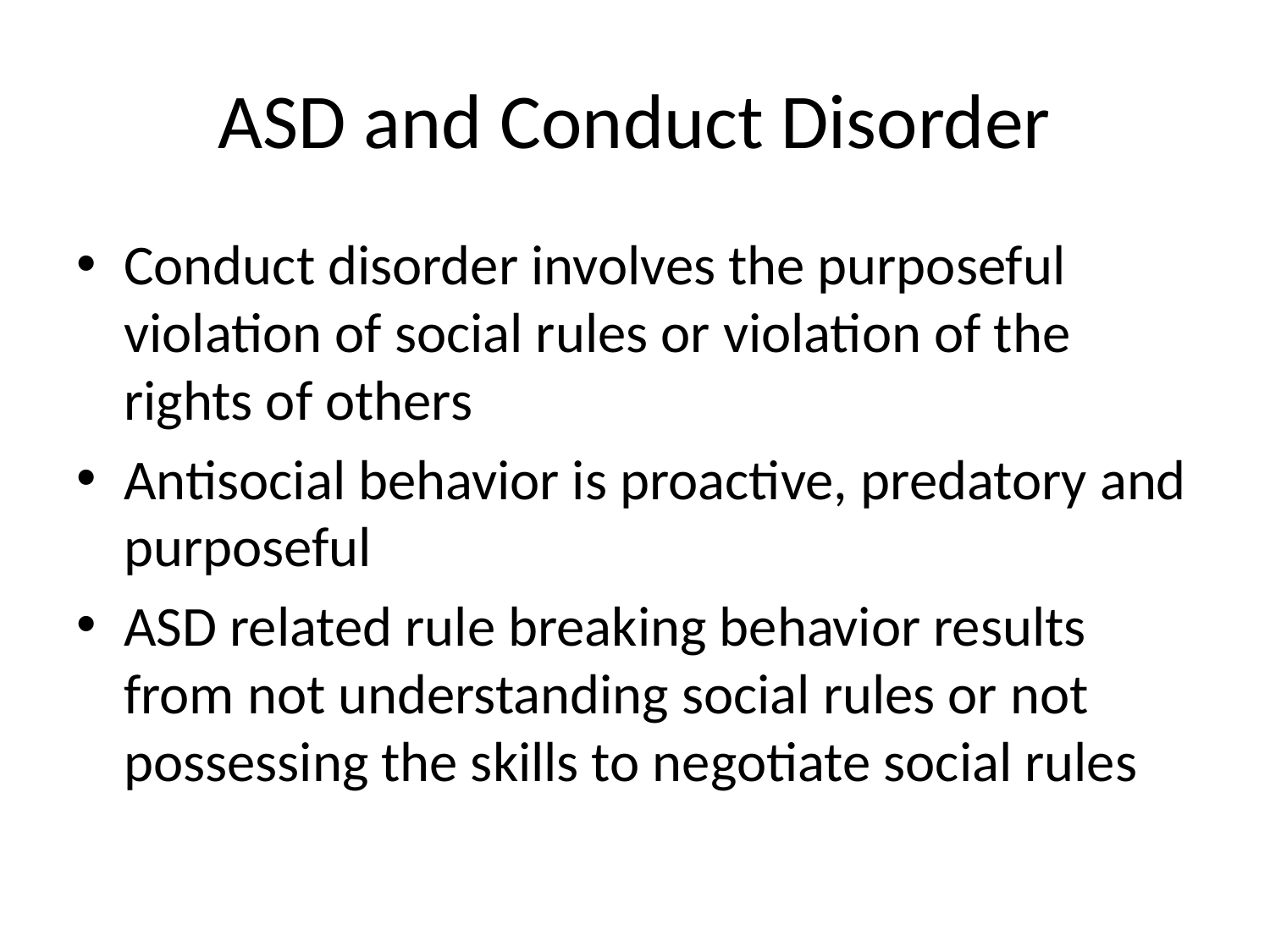

# ASD and Conduct Disorder
Conduct disorder involves the purposeful violation of social rules or violation of the rights of others
Antisocial behavior is proactive, predatory and purposeful
ASD related rule breaking behavior results from not understanding social rules or not possessing the skills to negotiate social rules